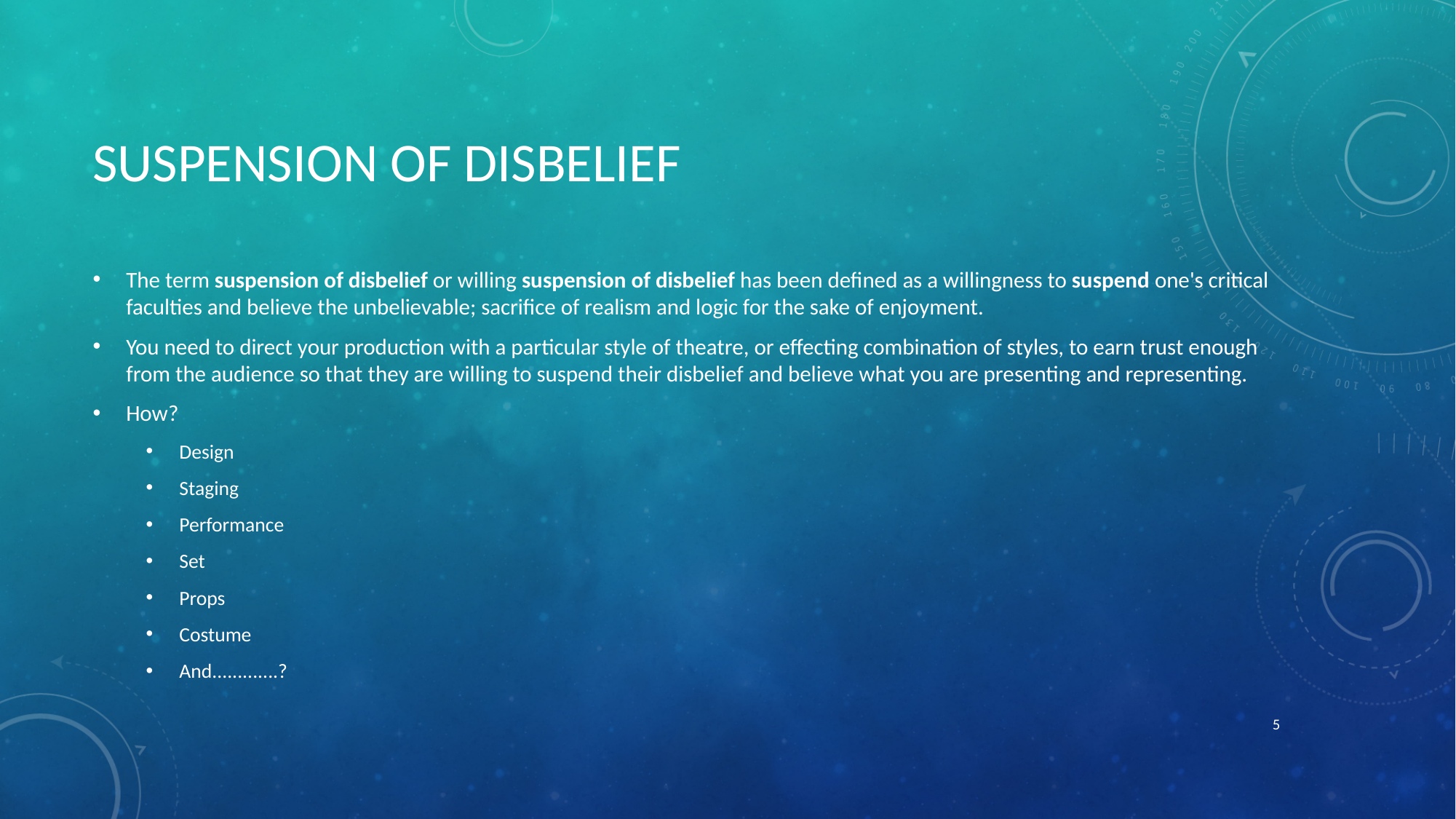

# Suspension of disbelief
The term suspension of disbelief or willing suspension of disbelief has been defined as a willingness to suspend one's critical faculties and believe the unbelievable; sacrifice of realism and logic for the sake of enjoyment.
You need to direct your production with a particular style of theatre, or effecting combination of styles, to earn trust enough from the audience so that they are willing to suspend their disbelief and believe what you are presenting and representing.
How?
Design
Staging
Performance
Set
Props
Costume
And.............?
5